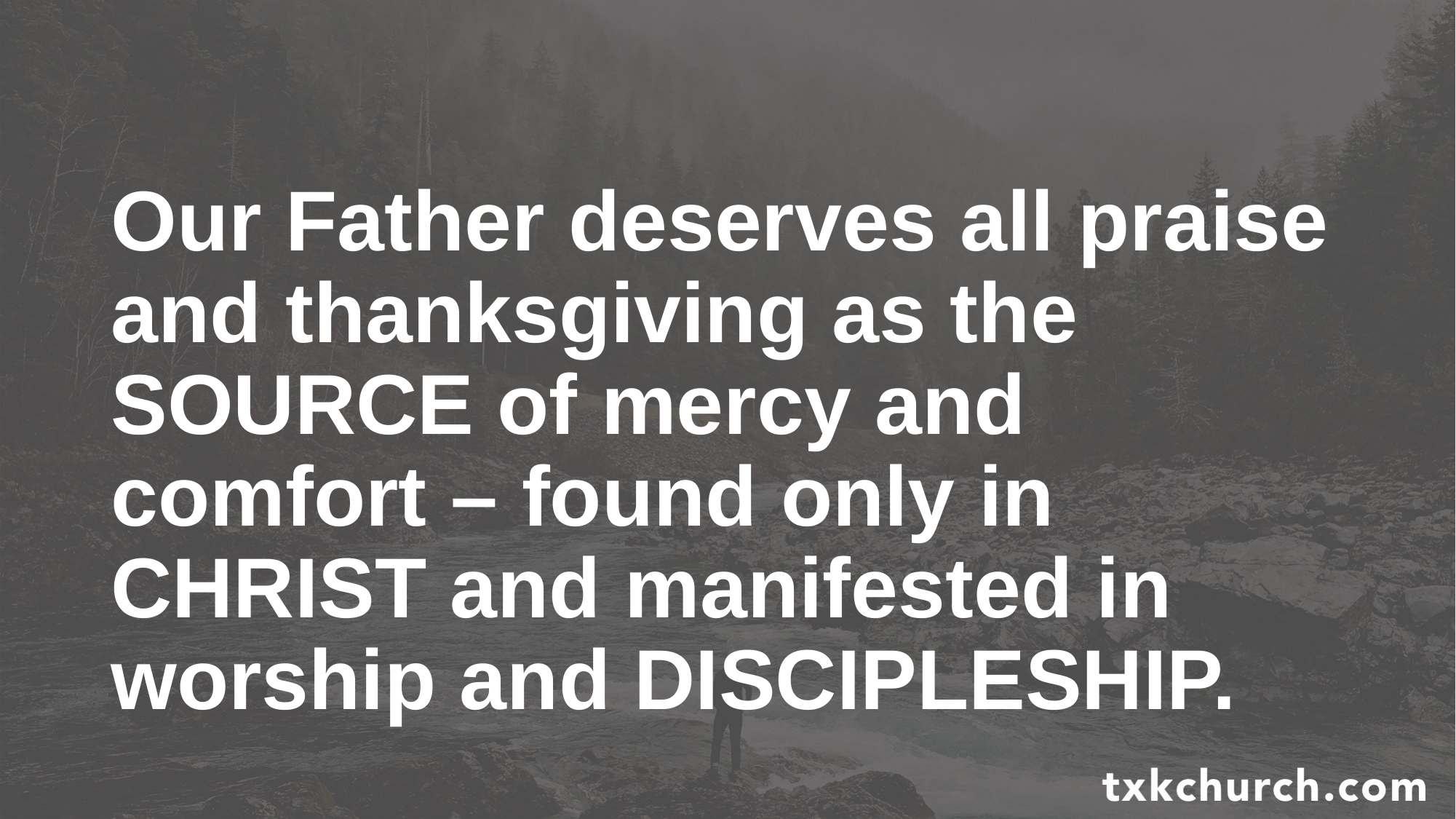

Our Father deserves all praise and thanksgiving as the SOURCE of mercy and comfort – found only in CHRIST and manifested in worship and DISCIPLESHIP.